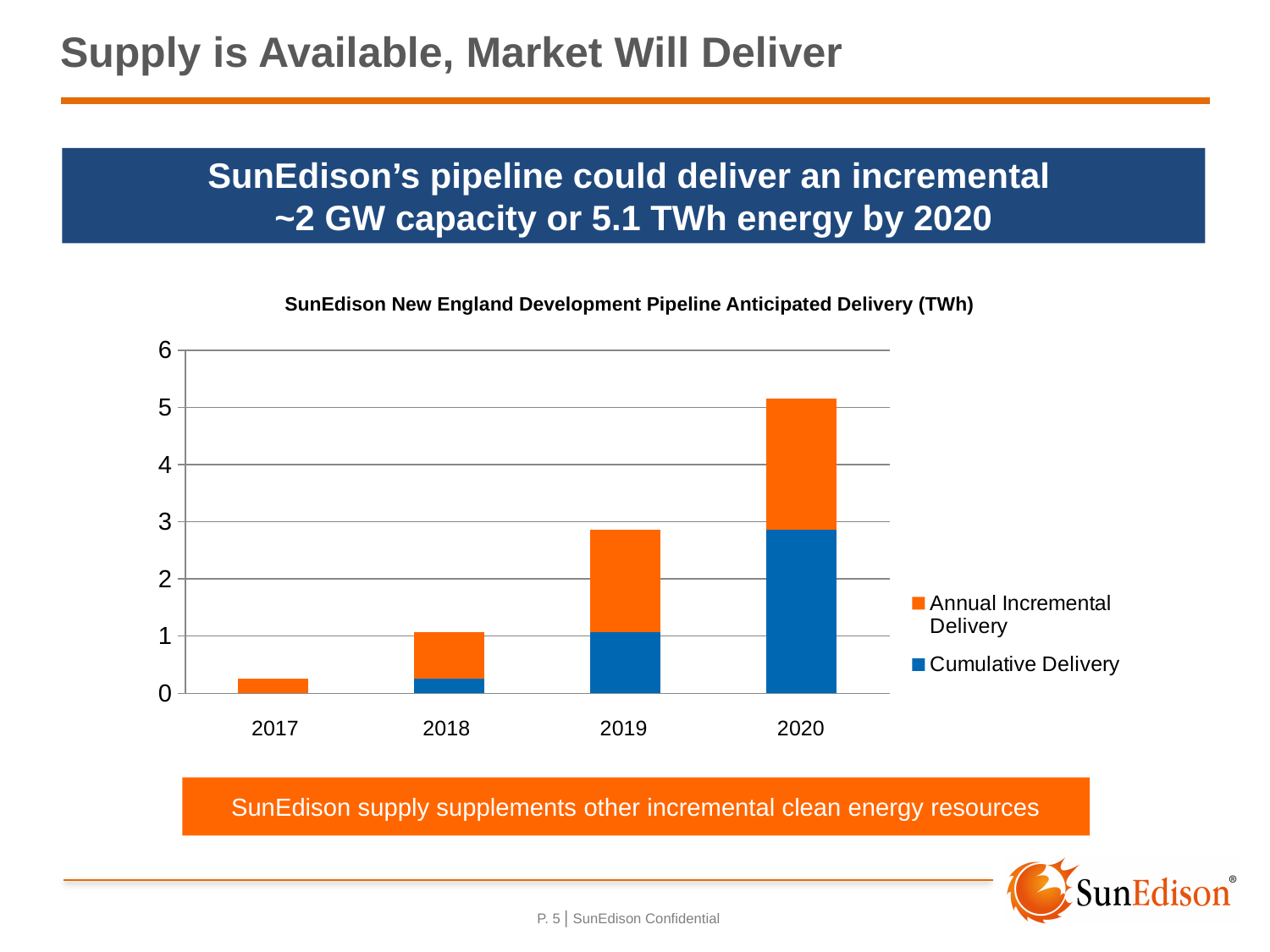

# Supply is Available, Market Will Deliver
SunEdison’s pipeline could deliver an incremental
~2 GW capacity or 5.1 TWh energy by 2020
SunEdison New England Development Pipeline Anticipated Delivery (TWh)

### Chart

| Category | Cumulative Delivery | Annual Incremental Delivery |
|---|---|---|
2017                     2018                      2019                      2020
SunEdison supply supplements other incremental clean energy resources